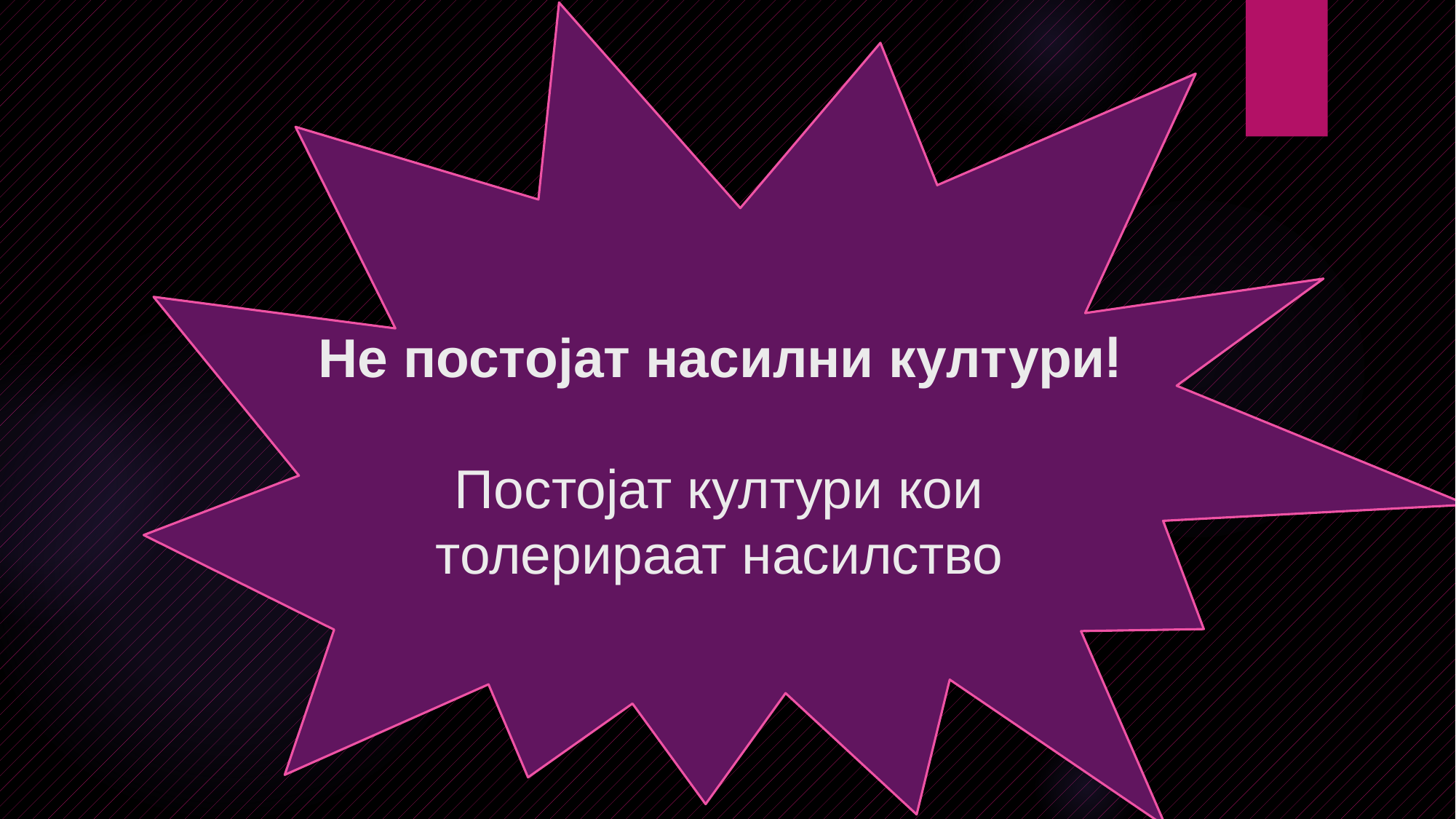

# Не постојат насилни култури! Постојат култури кои толерираат насилство